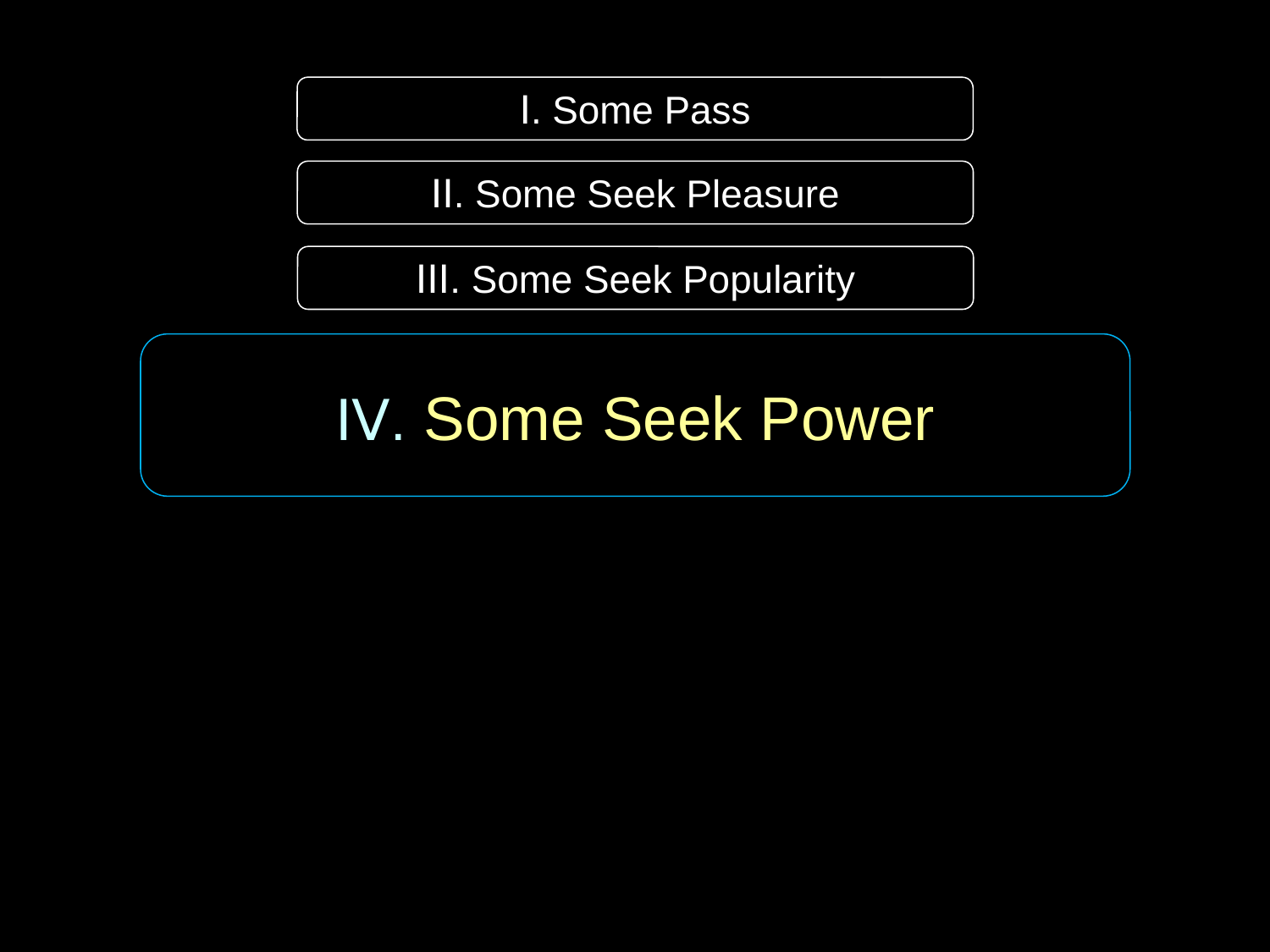

I. Some Pass
II. Some Seek Pleasure
III. Some Seek Popularity
IV. Some Seek Power